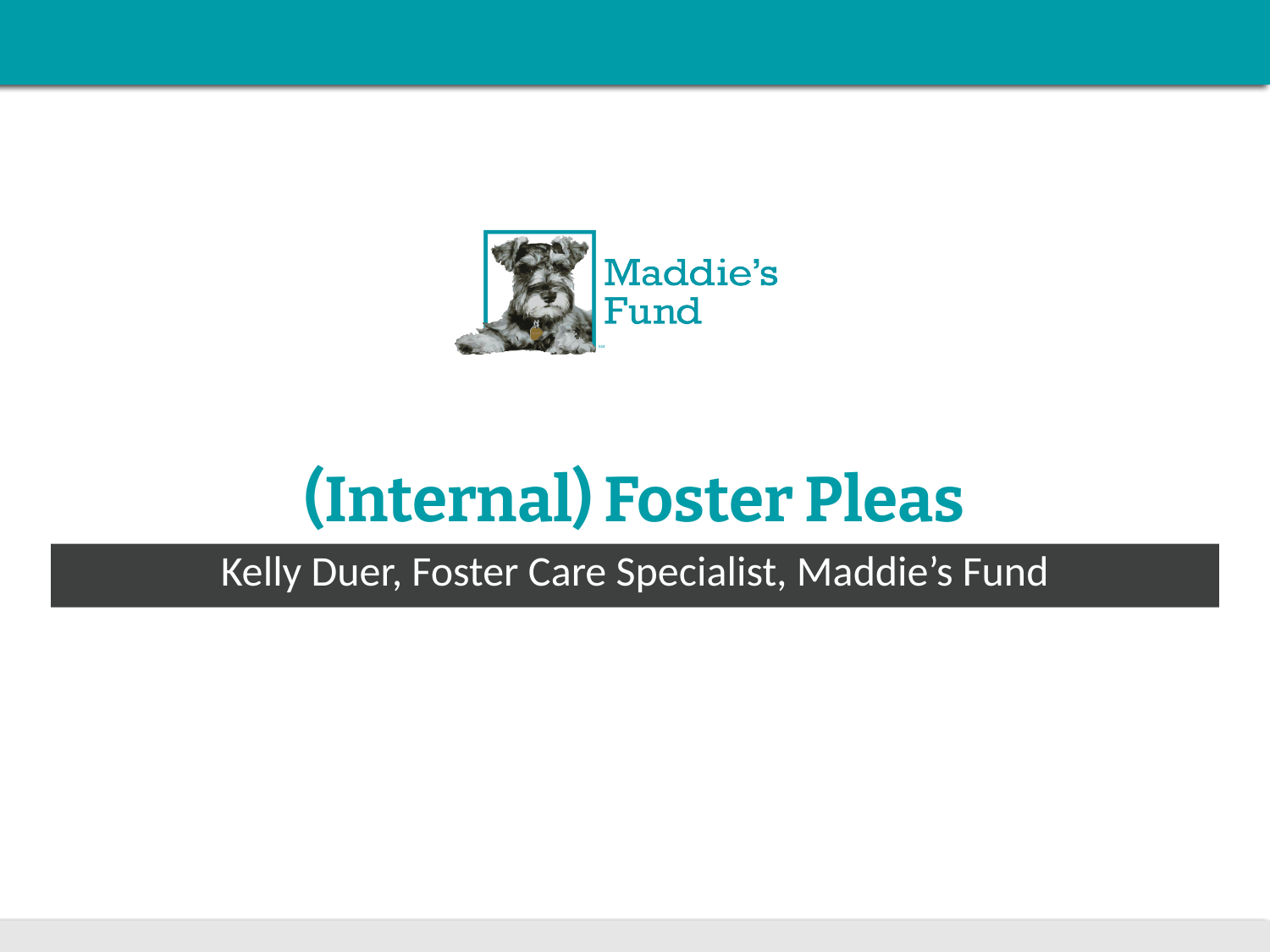

# (Internal) Foster Pleas
Kelly Duer, Foster Care Specialist, Maddie’s Fund